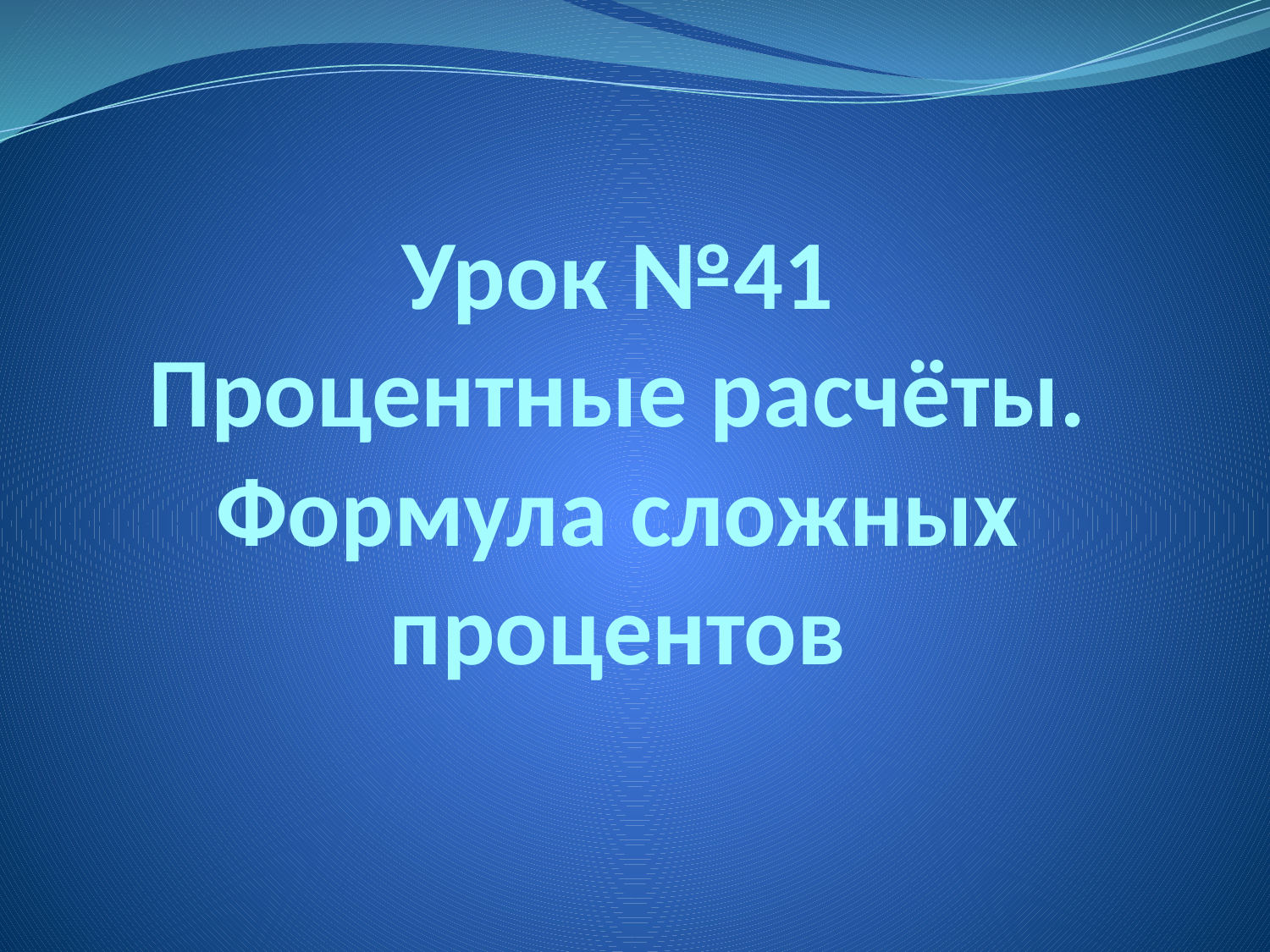

# Урок №41 Процентные расчёты. Формула сложных процентов